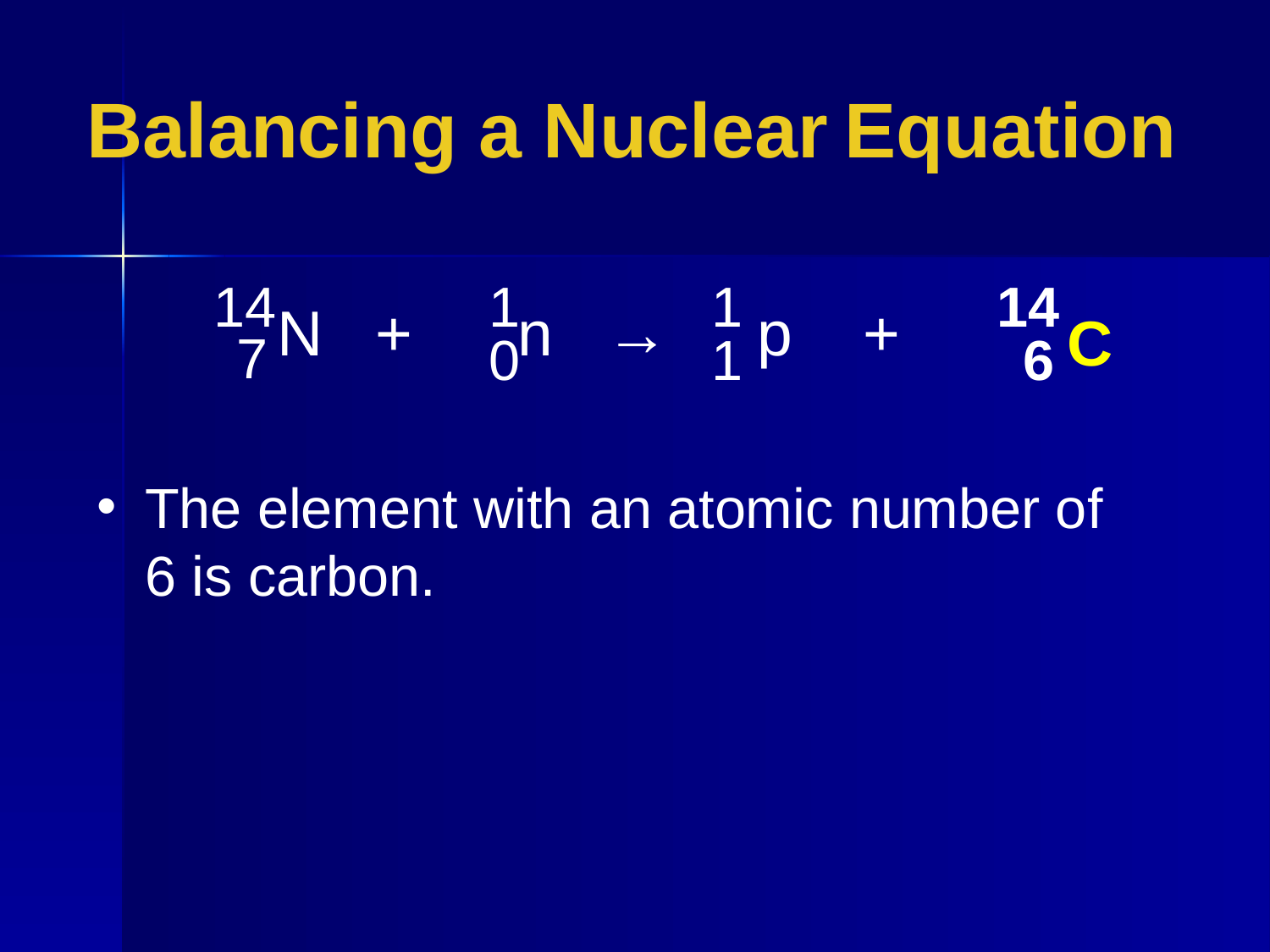

Balancing a Nuclear Equation
14
1
1
14
N   +      n   →     p    +
 C
7
0
1
 6
The element with an atomic number of 6 is carbon.